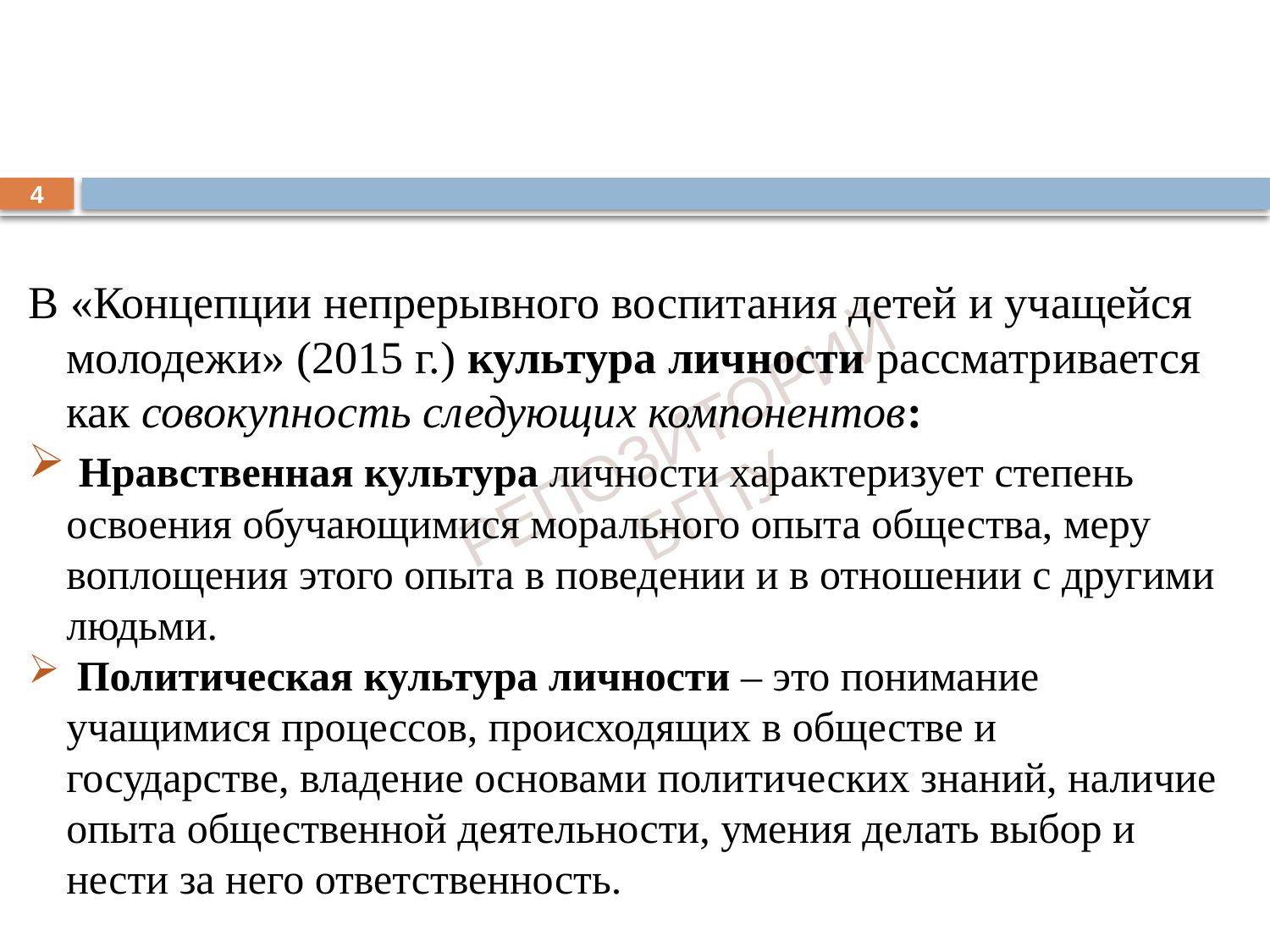

#
4
В «Концепции непрерывного воспитания детей и учащейся молодежи» (2015 г.) культура личности рассматривается как совокупность следующих компонентов:
 Нравственная культура личности характеризует степень освоения обучающимися морального опыта общества, меру воплощения этого опыта в поведении и в отношении с другими людьми.
 Политическая культура личности – это понимание учащимися процессов, происходящих в обществе и государстве, владение основами политических знаний, наличие опыта общественной деятельности, умения делать выбор и нести за него ответственность.